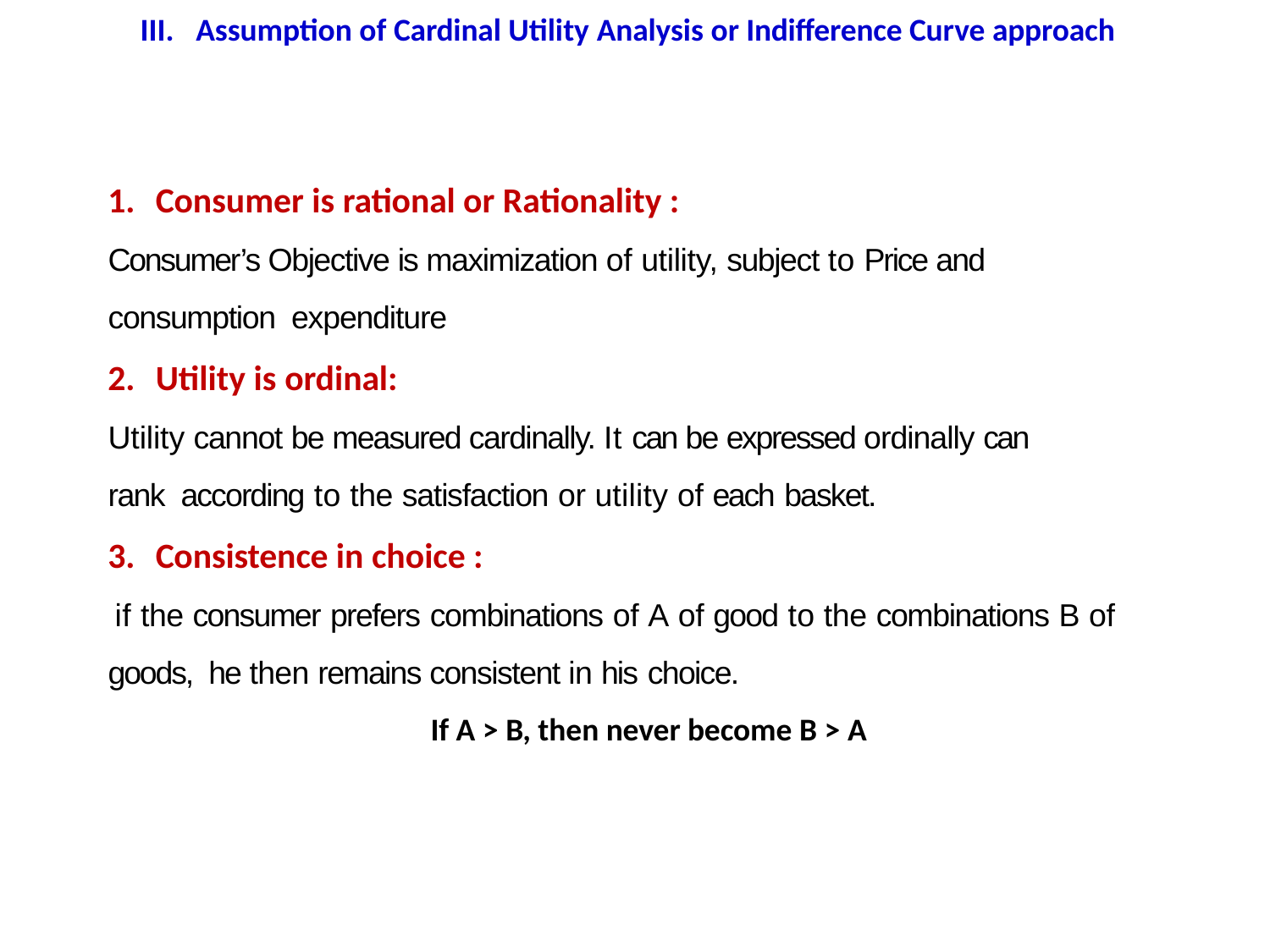

III.
Assumption of Cardinal Utility Analysis or Indifference Curve approach
Consumer is rational or Rationality :
Consumer’s Objective is maximization of utility, subject to Price and consumption  expenditure
Utility is ordinal:
Utility cannot be measured cardinally. It can be expressed ordinally can rank  according to the satisfaction or utility of each basket.
Consistence in choice :
if the consumer prefers combinations of A of good to the combinations B of goods,  he then remains consistent in his choice.
If A > B, then never become B > A